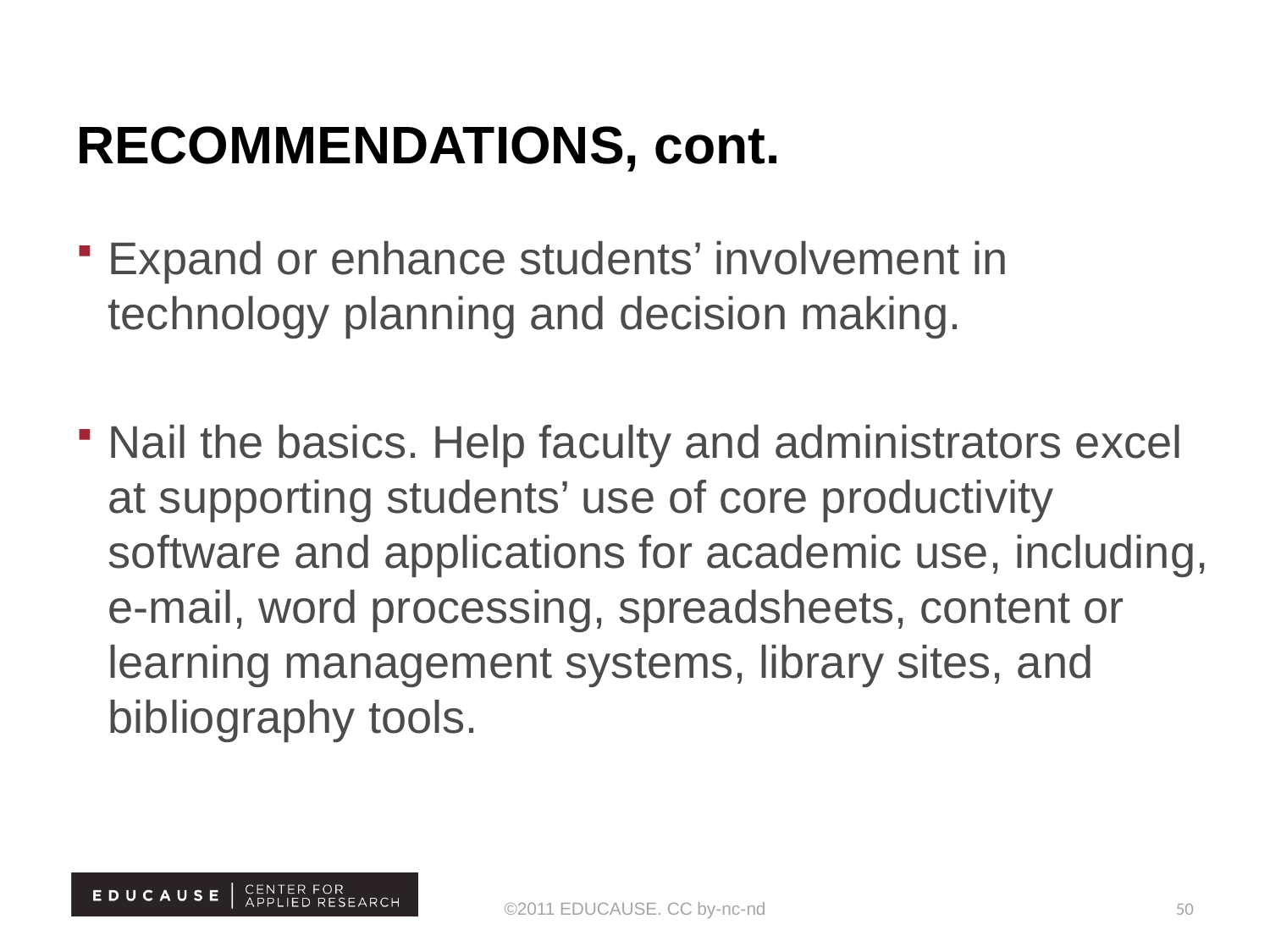

# Recommendations, cont.
Expand or enhance students’ involvement in technology planning and decision making.

Nail the basics. Help faculty and administrators excel at supporting students’ use of core productivity software and applications for academic use, including, e-mail, word processing, spreadsheets, content or learning management systems, library sites, and bibliography tools.

©2011 EDUCAUSE. CC by-nc-nd
50